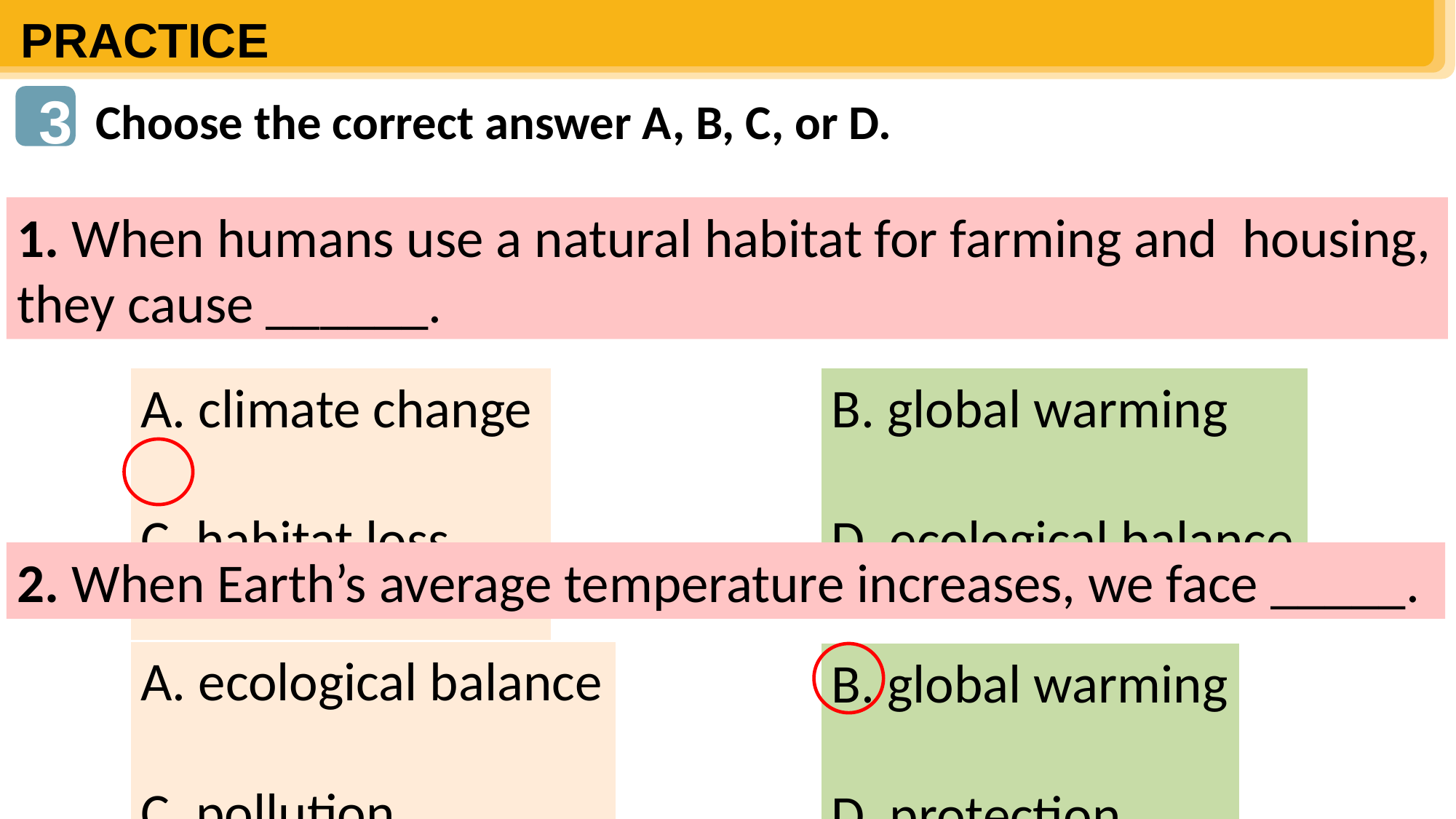

PRACTICE
3
Choose the correct answer A, B, C, or D.

1. When humans use a natural habitat for farming and  housing, they cause ______.
A. climate change
C. habitat loss
B. global warming
D. ecological balance

2. When Earth’s average temperature increases, we face _____.
A. ecological balance
C. pollution
B. global warming
D. protection